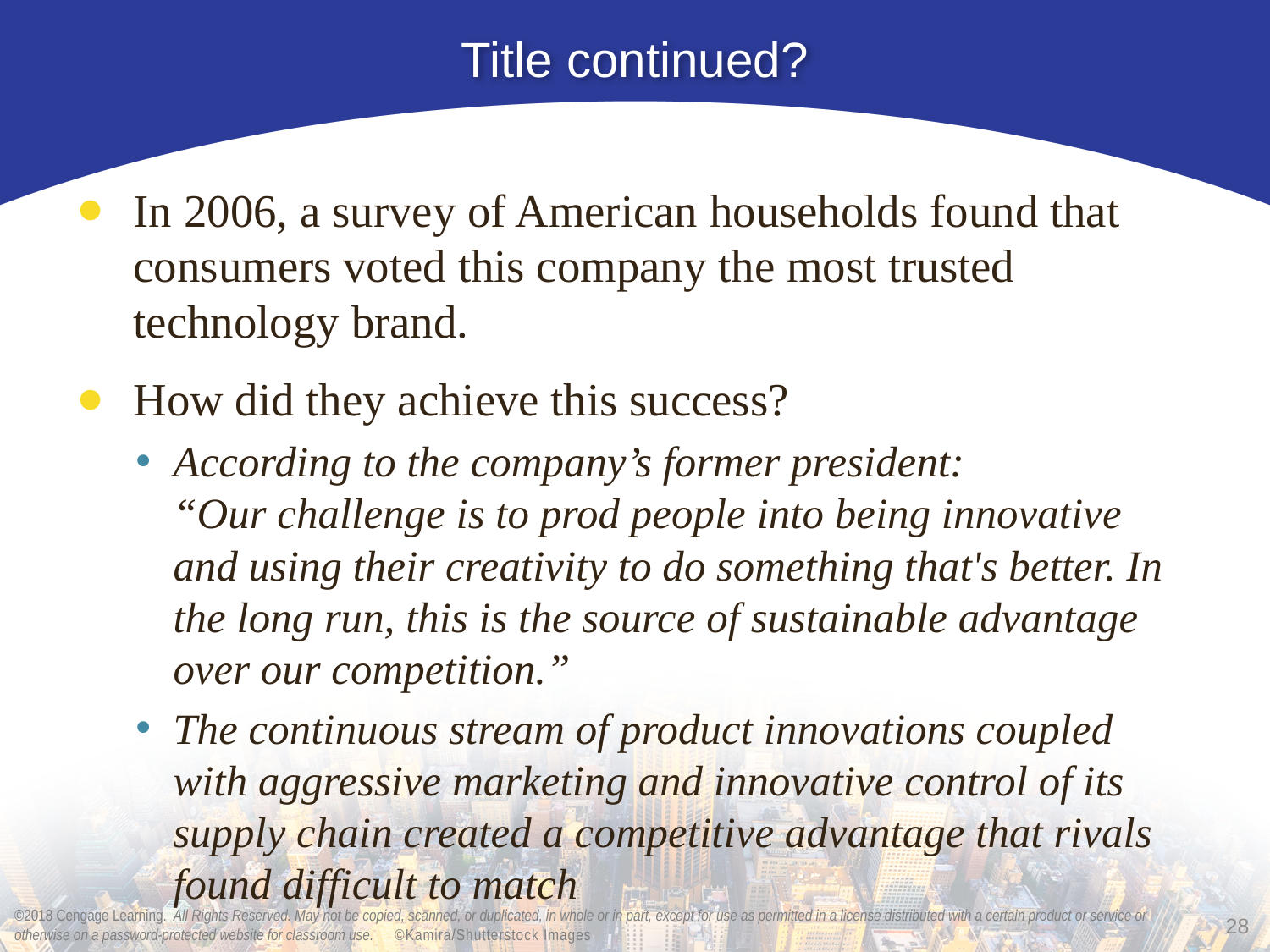

# Title continued?
In 2006, a survey of American households found that consumers voted this company the most trusted technology brand.
How did they achieve this success?
According to the company’s former president:
“Our challenge is to prod people into being innovative and using their creativity to do something that's better. In the long run, this is the source of sustainable advantage over our competition.”
The continuous stream of product innovations coupled with aggressive marketing and innovative control of its supply chain created a competitive advantage that rivals found difficult to match
28